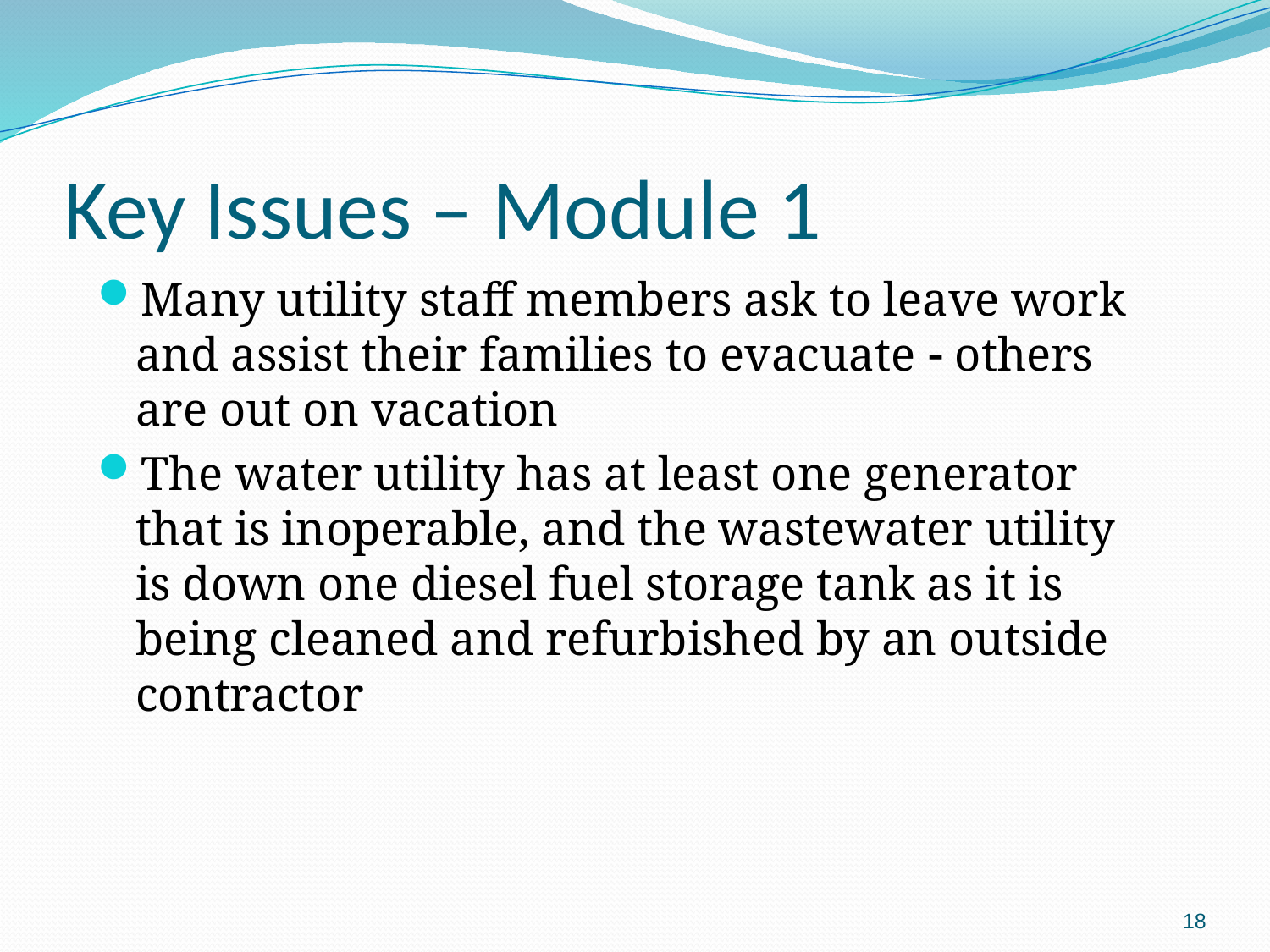

# Key Issues – Module 1
Many utility staff members ask to leave work and assist their families to evacuate − others are out on vacation
The water utility has at least one generator that is inoperable, and the wastewater utility is down one diesel fuel storage tank as it is being cleaned and refurbished by an outside contractor

18